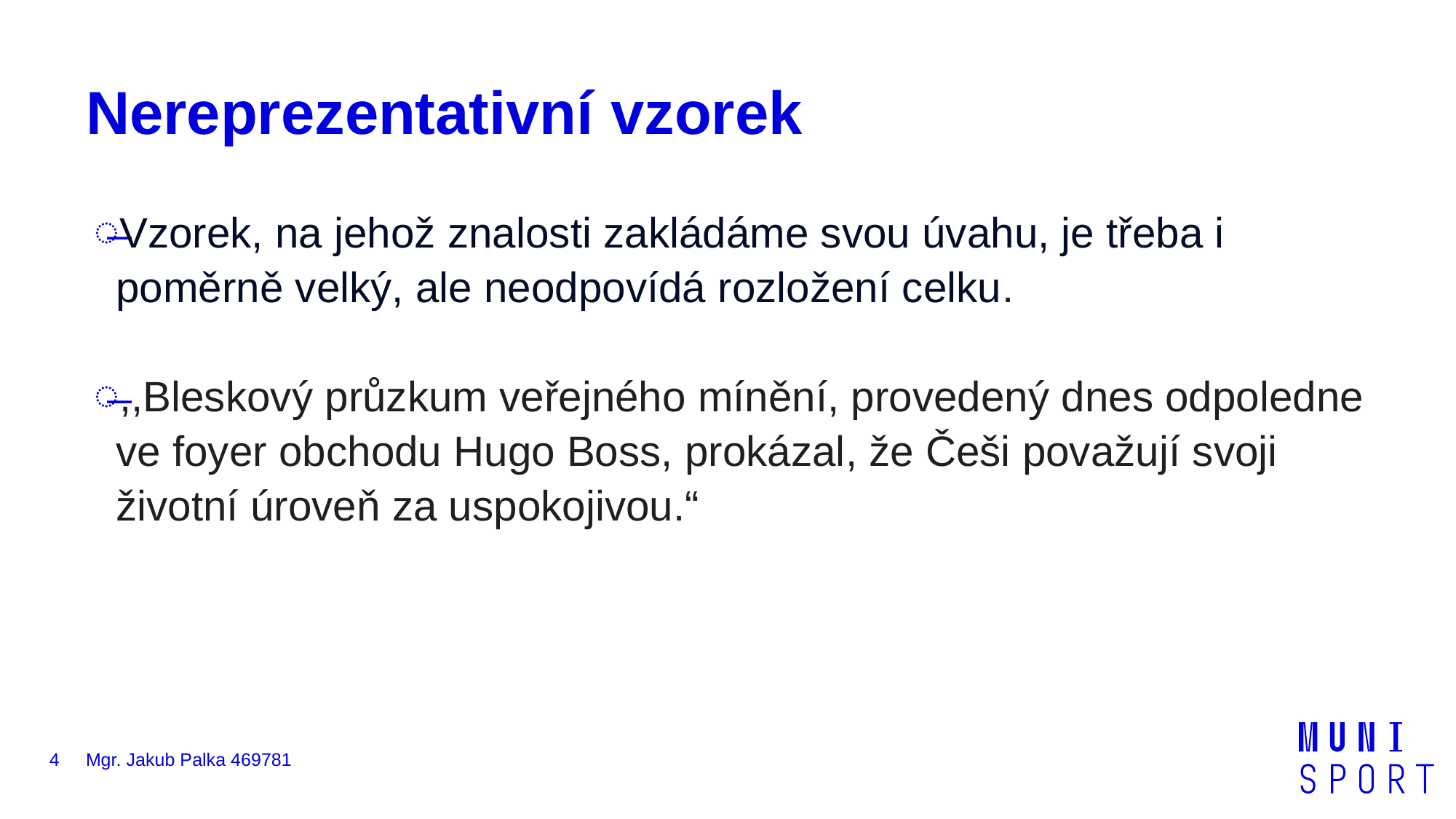

# Nereprezentativní vzorek
Vzorek, na jehož znalosti zakládáme svou úvahu, je třeba i poměrně velký, ale neodpovídá rozložení celku.

,,Bleskový průzkum veřejného mínění, provedený dnes odpoledne ve foyer obchodu Hugo Boss, prokázal, že Češi považují svoji životní úroveň za uspokojivou.“
4
Mgr. Jakub Palka 469781